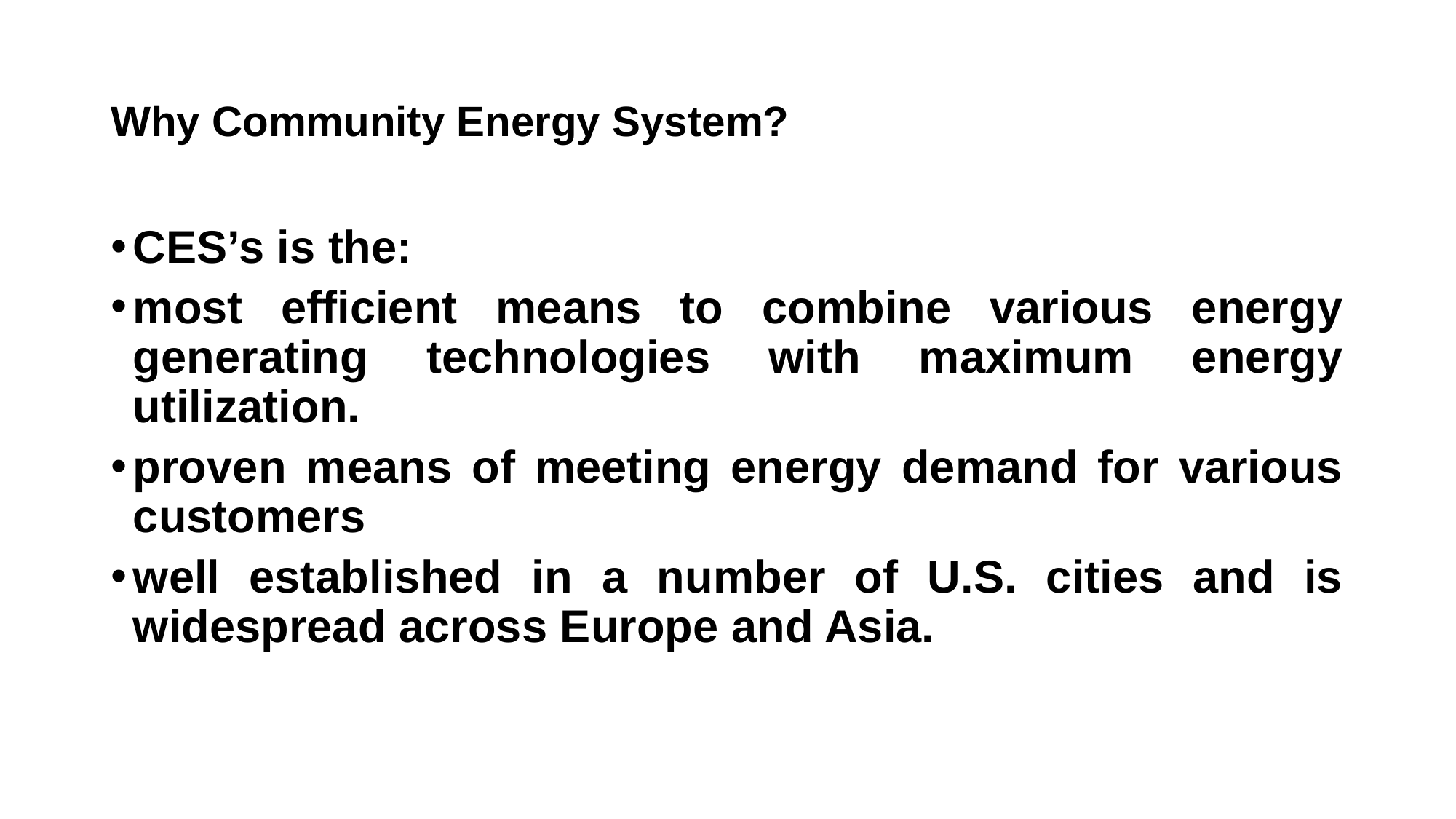

# Why Community Energy System?
CES’s is the:
most efficient means to combine various energy generating technologies with maximum energy utilization.
proven means of meeting energy demand for various customers
well established in a number of U.S. cities and is widespread across Europe and Asia.